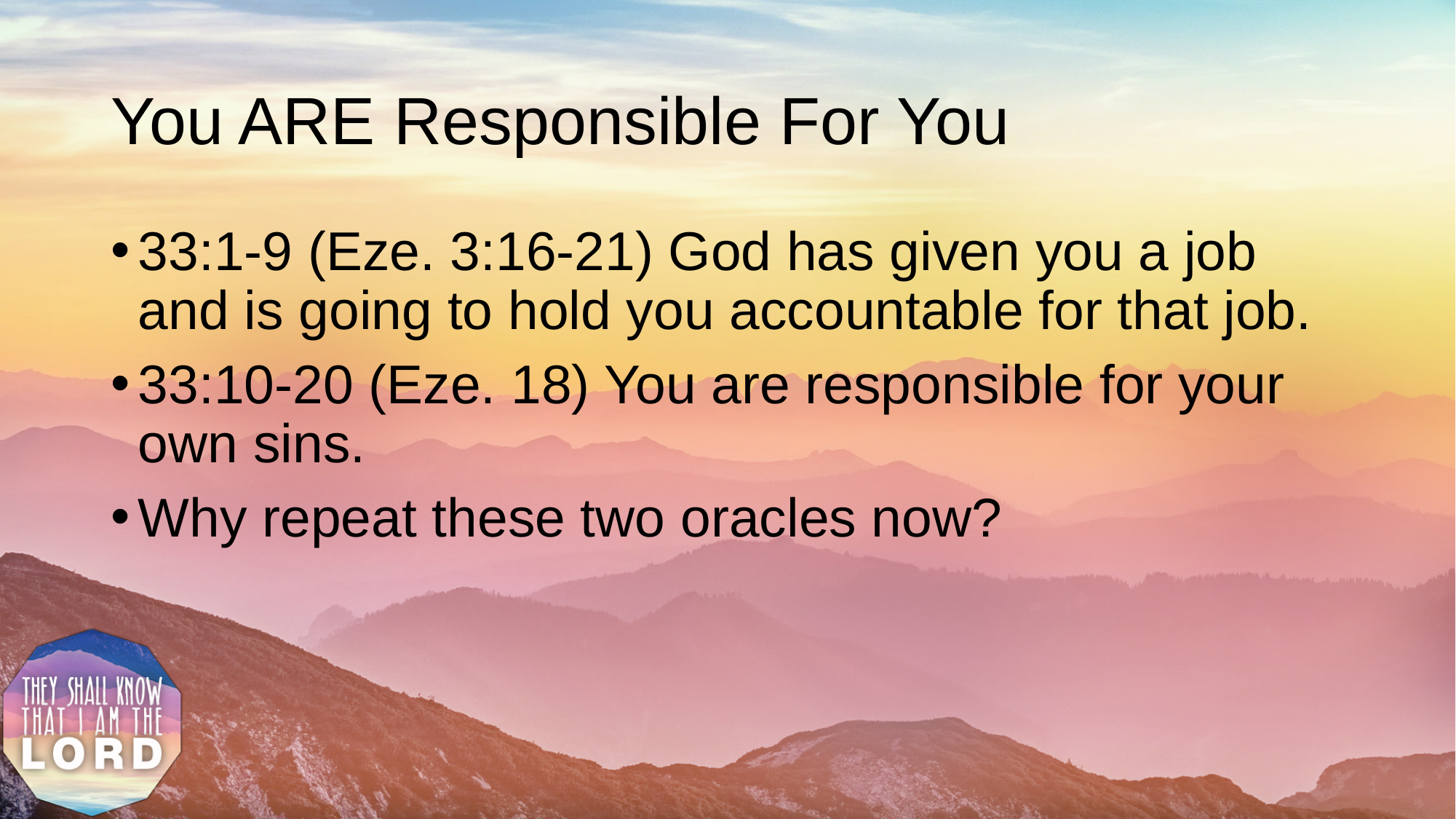

# You ARE Responsible For You
33:1-9 (Eze. 3:16-21) God has given you a job and is going to hold you accountable for that job.
33:10-20 (Eze. 18) You are responsible for your own sins.
Why repeat these two oracles now?